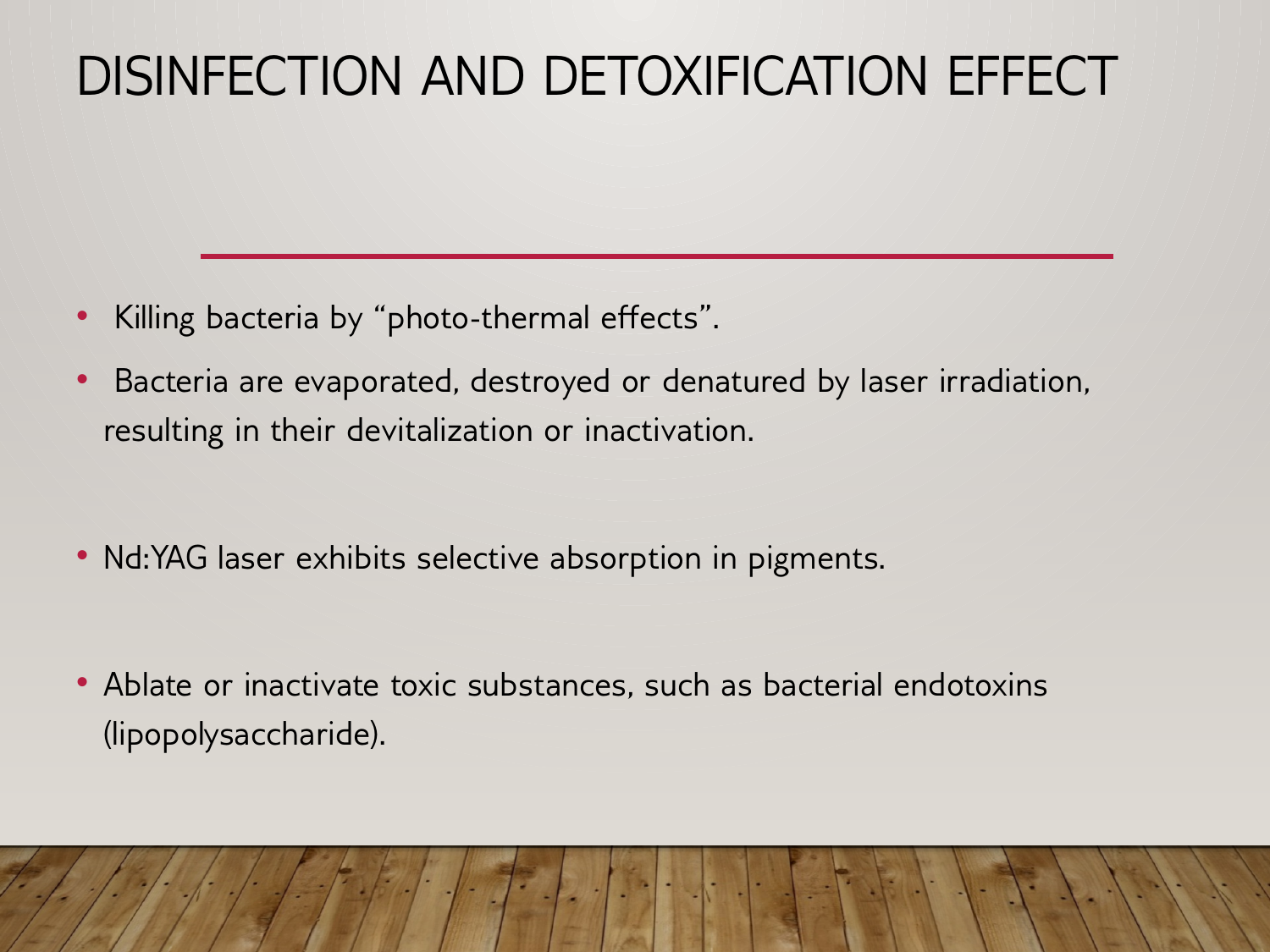

# Disinfection and detoxiﬁcation effects
 Killing bacteria by “photo-thermal effects”.
 Bacteria are evaporated, destroyed or denatured by laser irradiation, resulting in their devitalization or inactivation.

Nd:YAG laser exhibits selective absorption in pigments.

Ablate or inactivate toxic substances, such as bacterial endotoxins (lipopolysaccharide).